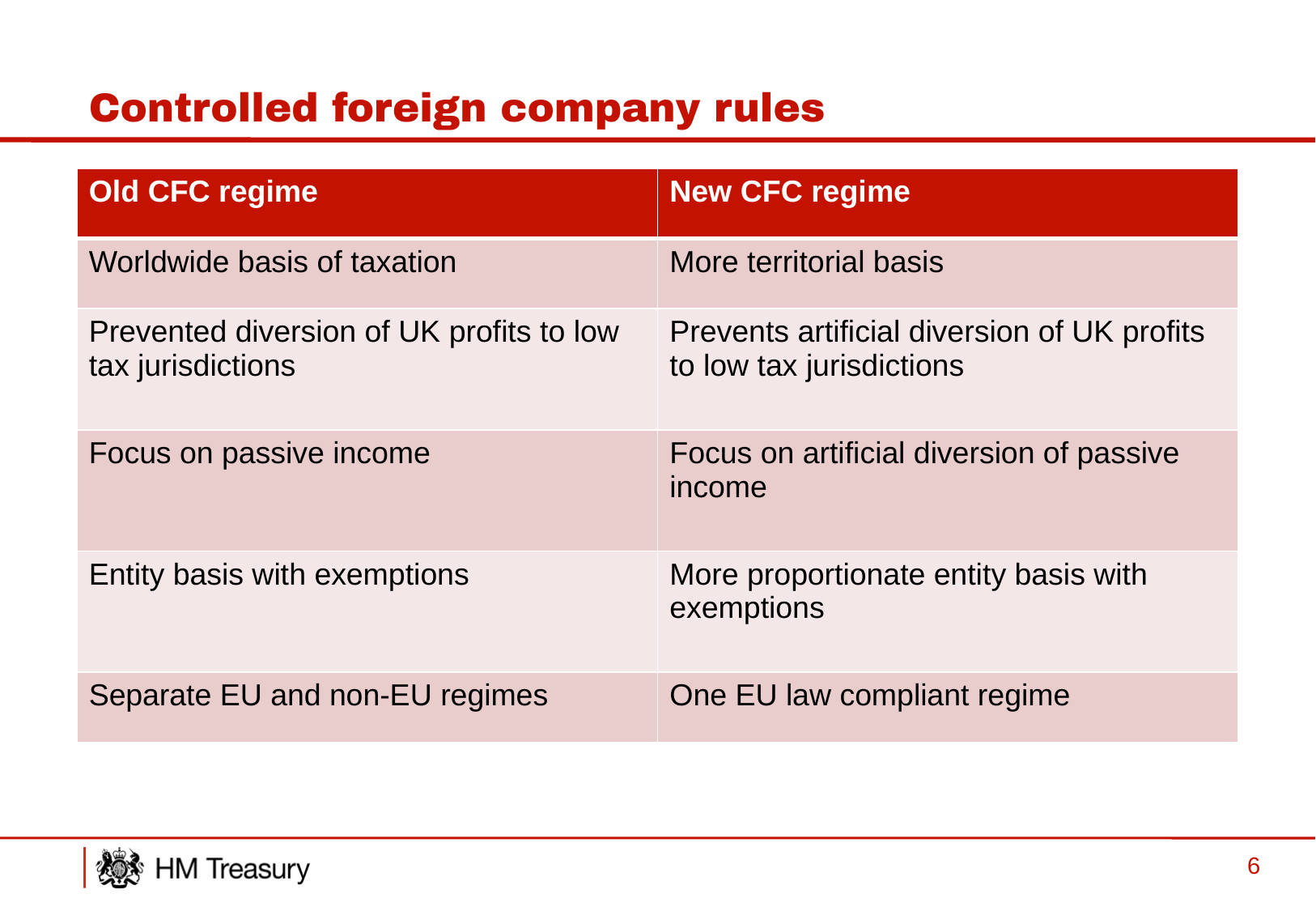

# Controlled foreign company rules
| Old CFC regime | New CFC regime |
| --- | --- |
| Worldwide basis of taxation | More territorial basis |
| Prevented diversion of UK profits to low tax jurisdictions | Prevents artificial diversion of UK profits to low tax jurisdictions |
| Focus on passive income | Focus on artificial diversion of passive income |
| Entity basis with exemptions | More proportionate entity basis with exemptions |
| Separate EU and non-EU regimes | One EU law compliant regime |
6